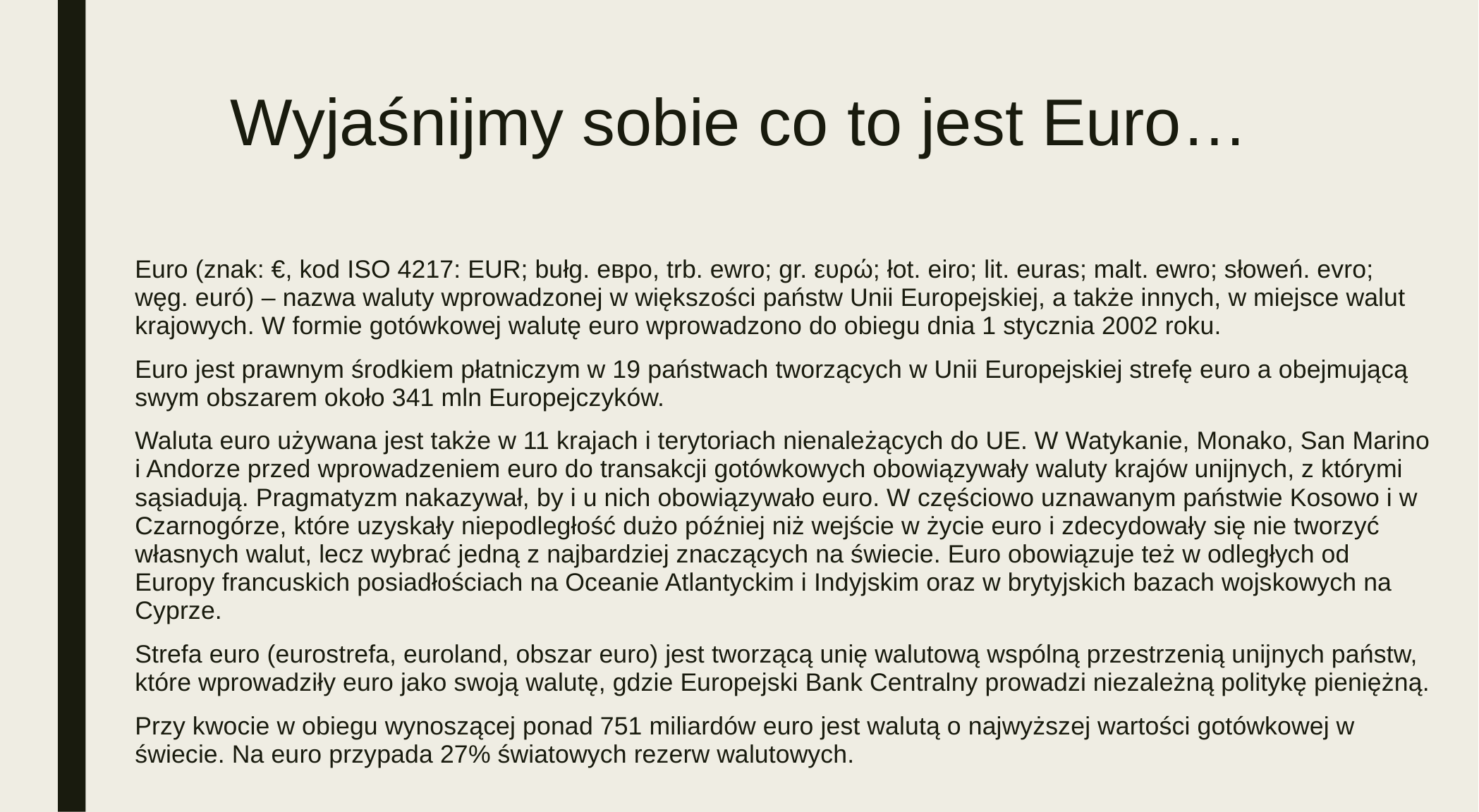

# Wyjaśnijmy sobie co to jest Euro…
Euro (znak: €, kod ISO 4217: EUR; bułg. евро, trb. ewro; gr. ευρώ; łot. eiro; lit. euras; malt. ewro; słoweń. evro; węg. euró) – nazwa waluty wprowadzonej w większości państw Unii Europejskiej, a także innych, w miejsce walut krajowych. W formie gotówkowej walutę euro wprowadzono do obiegu dnia 1 stycznia 2002 roku.
Euro jest prawnym środkiem płatniczym w 19 państwach tworzących w Unii Europejskiej strefę euro a obejmującą swym obszarem około 341 mln Europejczyków.
Waluta euro używana jest także w 11 krajach i terytoriach nienależących do UE. W Watykanie, Monako, San Marino i Andorze przed wprowadzeniem euro do transakcji gotówkowych obowiązywały waluty krajów unijnych, z którymi sąsiadują. Pragmatyzm nakazywał, by i u nich obowiązywało euro. W częściowo uznawanym państwie Kosowo i w Czarnogórze, które uzyskały niepodległość dużo później niż wejście w życie euro i zdecydowały się nie tworzyć własnych walut, lecz wybrać jedną z najbardziej znaczących na świecie. Euro obowiązuje też w odległych od Europy francuskich posiadłościach na Oceanie Atlantyckim i Indyjskim oraz w brytyjskich bazach wojskowych na Cyprze.
Strefa euro (eurostrefa, euroland, obszar euro) jest tworzącą unię walutową wspólną przestrzenią unijnych państw, które wprowadziły euro jako swoją walutę, gdzie Europejski Bank Centralny prowadzi niezależną politykę pieniężną.
Przy kwocie w obiegu wynoszącej ponad 751 miliardów euro jest walutą o najwyższej wartości gotówkowej w świecie. Na euro przypada 27% światowych rezerw walutowych.